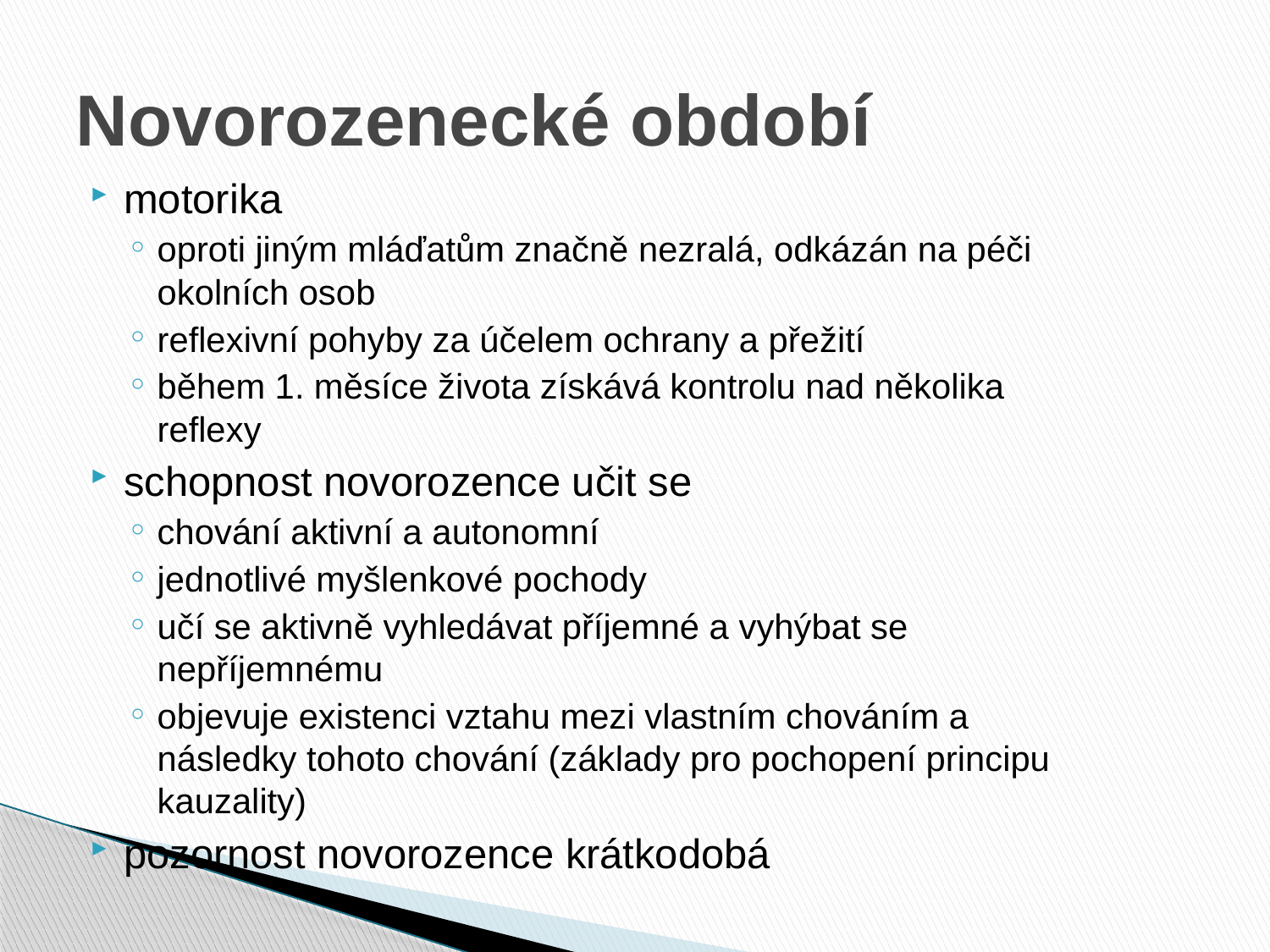

# Novorozenecké období
motorika
oproti jiným mláďatům značně nezralá, odkázán na péči okolních osob
reflexivní pohyby za účelem ochrany a přežití
během 1. měsíce života získává kontrolu nad několika reflexy
schopnost novorozence učit se
chování aktivní a autonomní
jednotlivé myšlenkové pochody
učí se aktivně vyhledávat příjemné a vyhýbat se nepříjemnému
objevuje existenci vztahu mezi vlastním chováním a následky tohoto chování (základy pro pochopení principu kauzality)
pozornost novorozence krátkodobá